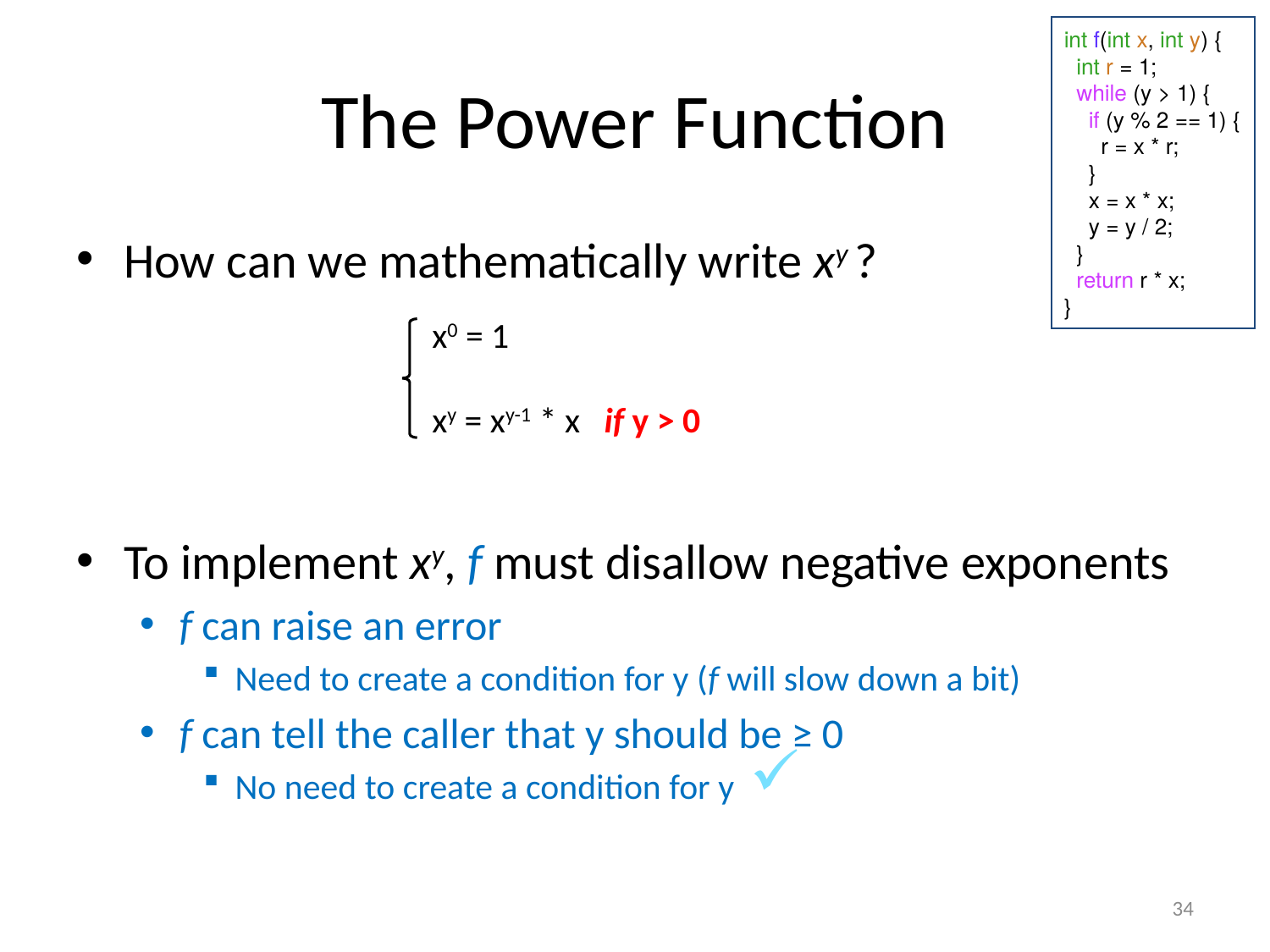

int f(int x, int y) {
  int r = 1;
  while (y > 1) {
    if (y % 2 == 1) {
      r = x * r;
    }
    x = x * x;
    y = y / 2;
  }
  return r * x;
}
# The Power Function
How can we mathematically write xy ?

To implement xy, f must disallow negative exponents
f can raise an error
Need to create a condition for y (f will slow down a bit)
f can tell the caller that y should be ≥ 0
No need to create a condition for y

x0 = 1

xy = xy-1 * x   if y > 0

34